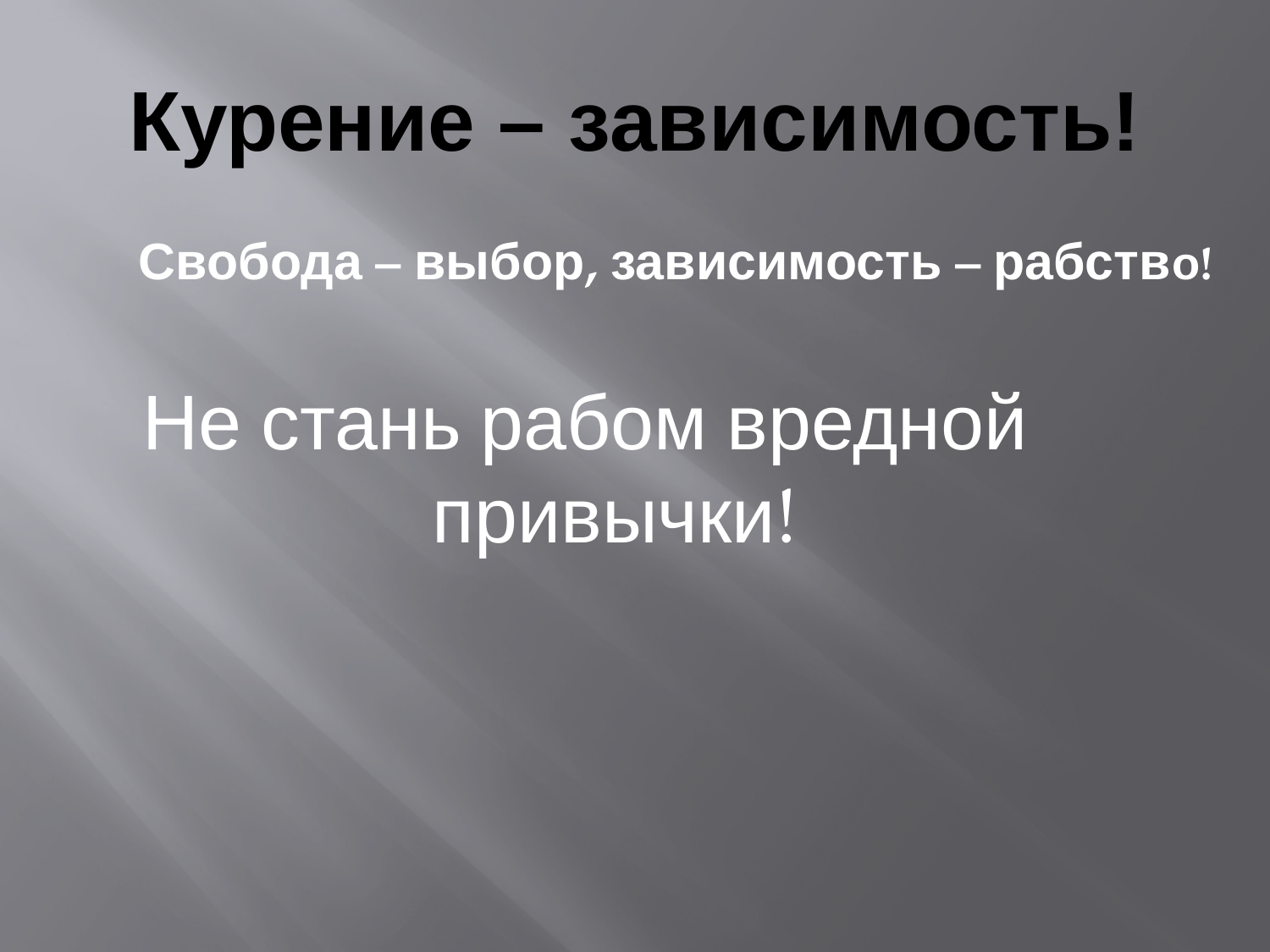

# Курение – зависимость!
Свобода – выбор, зависимость – рабство!

Не стань рабом вредной    привычки!